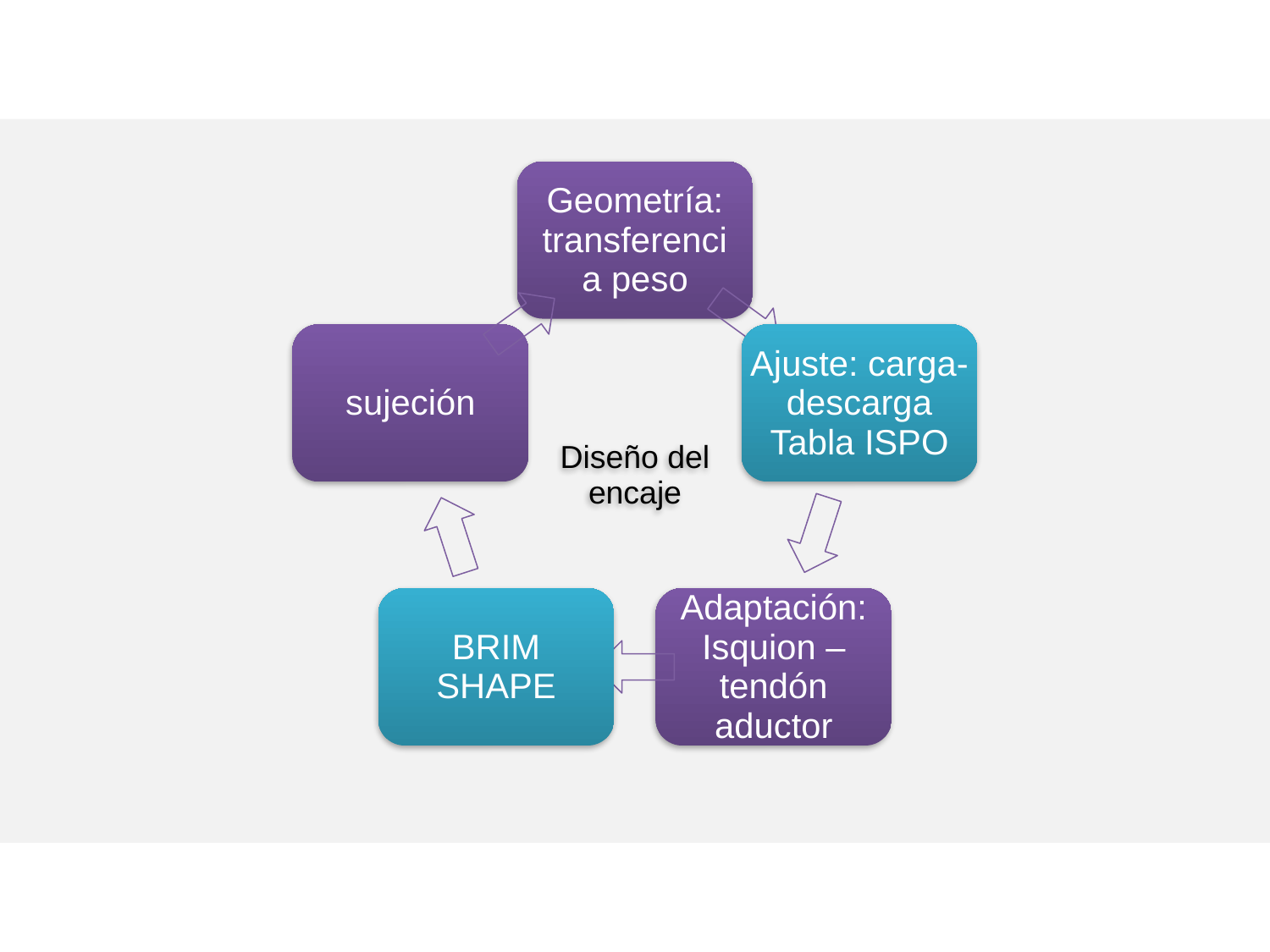

Geometría: transferencia peso
Ajuste: carga-descarga
Tabla ISPO
Adaptación: Isquion – tendón aductor
sujeción
BRIM SHAPE
Diseño del encaje